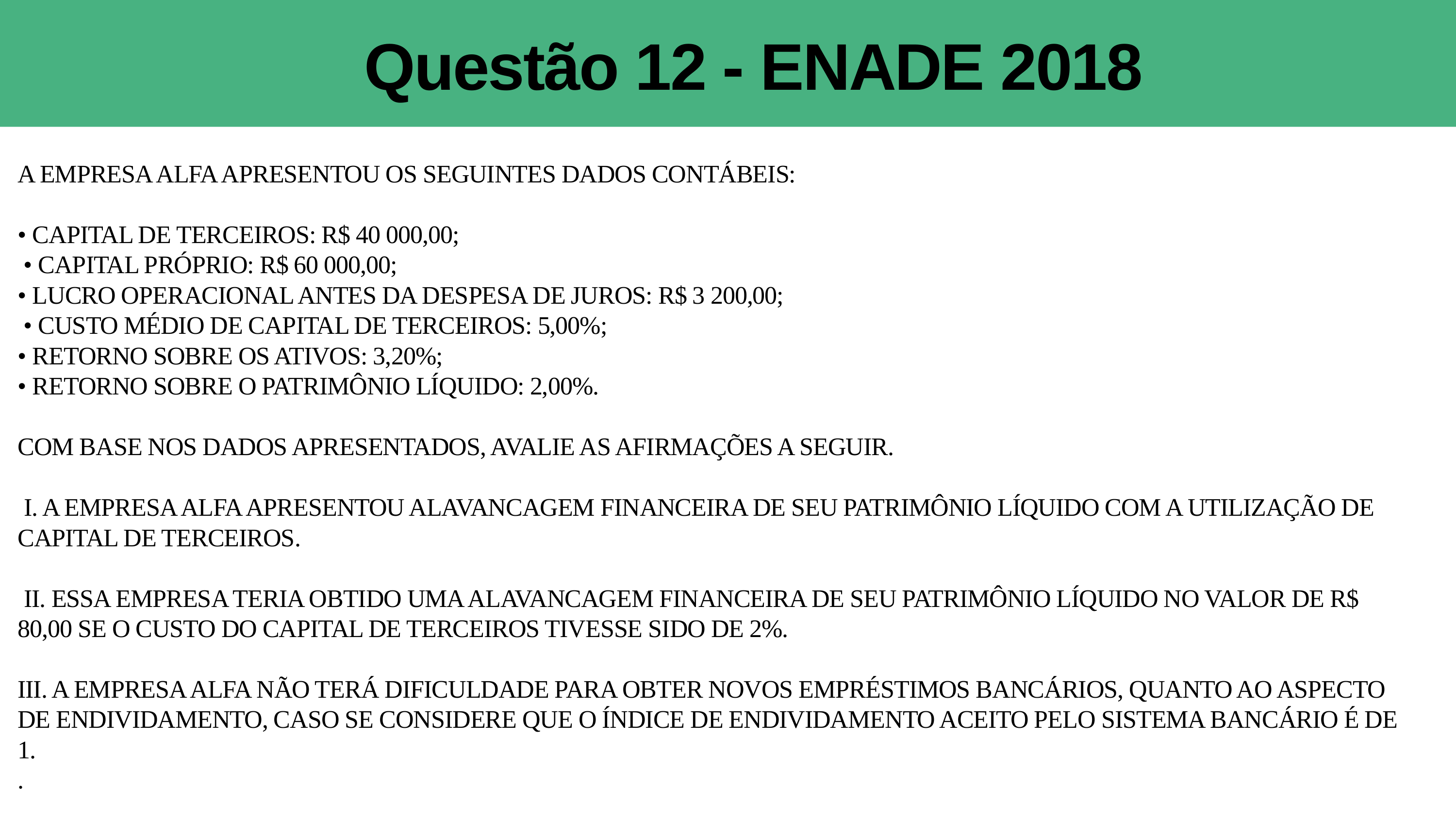

Questão 12 - ENADE 2018
A EMPRESA ALFA APRESENTOU OS SEGUINTES DADOS CONTÁBEIS:

• CAPITAL DE TERCEIROS: R$ 40 000,00;
 • CAPITAL PRÓPRIO: R$ 60 000,00;
• LUCRO OPERACIONAL ANTES DA DESPESA DE JUROS: R$ 3 200,00;
 • CUSTO MÉDIO DE CAPITAL DE TERCEIROS: 5,00%;
• RETORNO SOBRE OS ATIVOS: 3,20%;
• RETORNO SOBRE O PATRIMÔNIO LÍQUIDO: 2,00%.

COM BASE NOS DADOS APRESENTADOS, AVALIE AS AFIRMAÇÕES A SEGUIR.

 I. A EMPRESA ALFA APRESENTOU ALAVANCAGEM FINANCEIRA DE SEU PATRIMÔNIO LÍQUIDO COM A UTILIZAÇÃO DE CAPITAL DE TERCEIROS.

 II. ESSA EMPRESA TERIA OBTIDO UMA ALAVANCAGEM FINANCEIRA DE SEU PATRIMÔNIO LÍQUIDO NO VALOR DE R$ 80,00 SE O CUSTO DO CAPITAL DE TERCEIROS TIVESSE SIDO DE 2%.

III. A EMPRESA ALFA NÃO TERÁ DIFICULDADE PARA OBTER NOVOS EMPRÉSTIMOS BANCÁRIOS, QUANTO AO ASPECTO DE ENDIVIDAMENTO, CASO SE CONSIDERE QUE O ÍNDICE DE ENDIVIDAMENTO ACEITO PELO SISTEMA BANCÁRIO É DE 1.
.